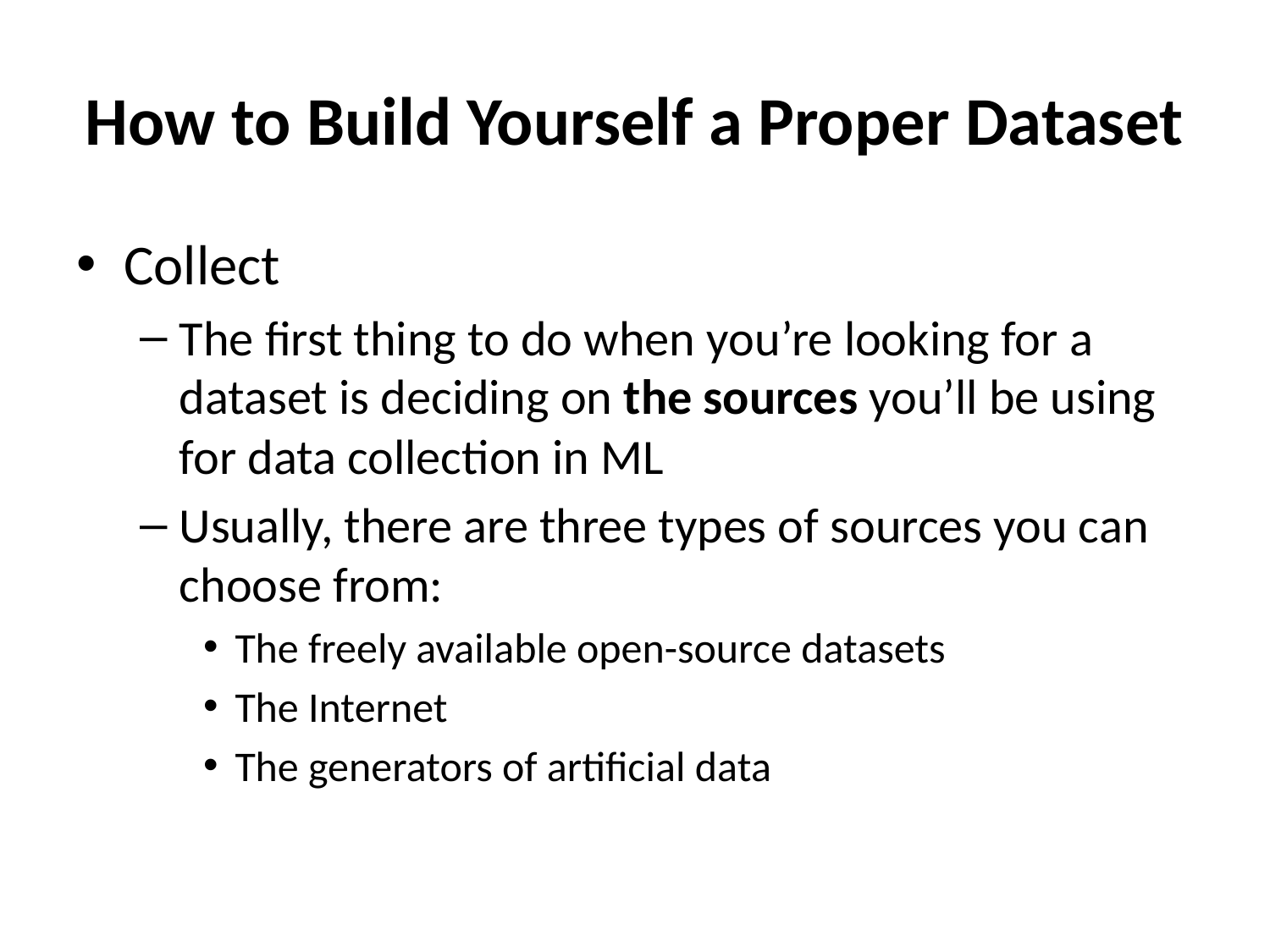

# How to Build Yourself a Proper Dataset
Collect
The first thing to do when you’re looking for a dataset is deciding on the sources you’ll be using for data collection in ML
Usually, there are three types of sources you can choose from:
The freely available open-source datasets
The Internet
The generators of artificial data